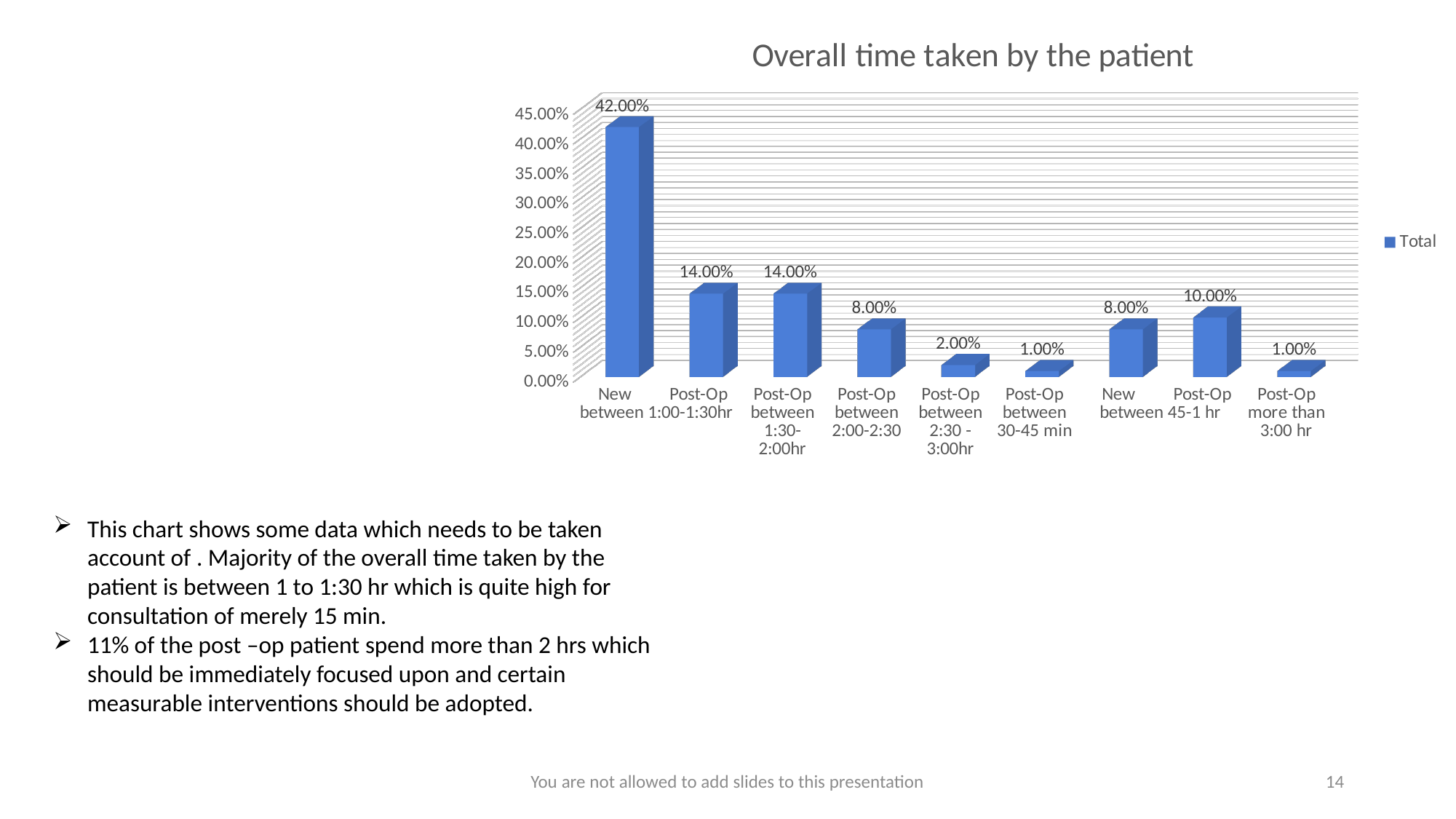

[unsupported chart]

This chart shows some data which needs to be taken account of . Majority of the overall time taken by the patient is between 1 to 1:30 hr which is quite high for consultation of merely 15 min.
11% of the post –op patient spend more than 2 hrs which should be immediately focused upon and certain measurable interventions should be adopted.
You are not allowed to add slides to this presentation
14